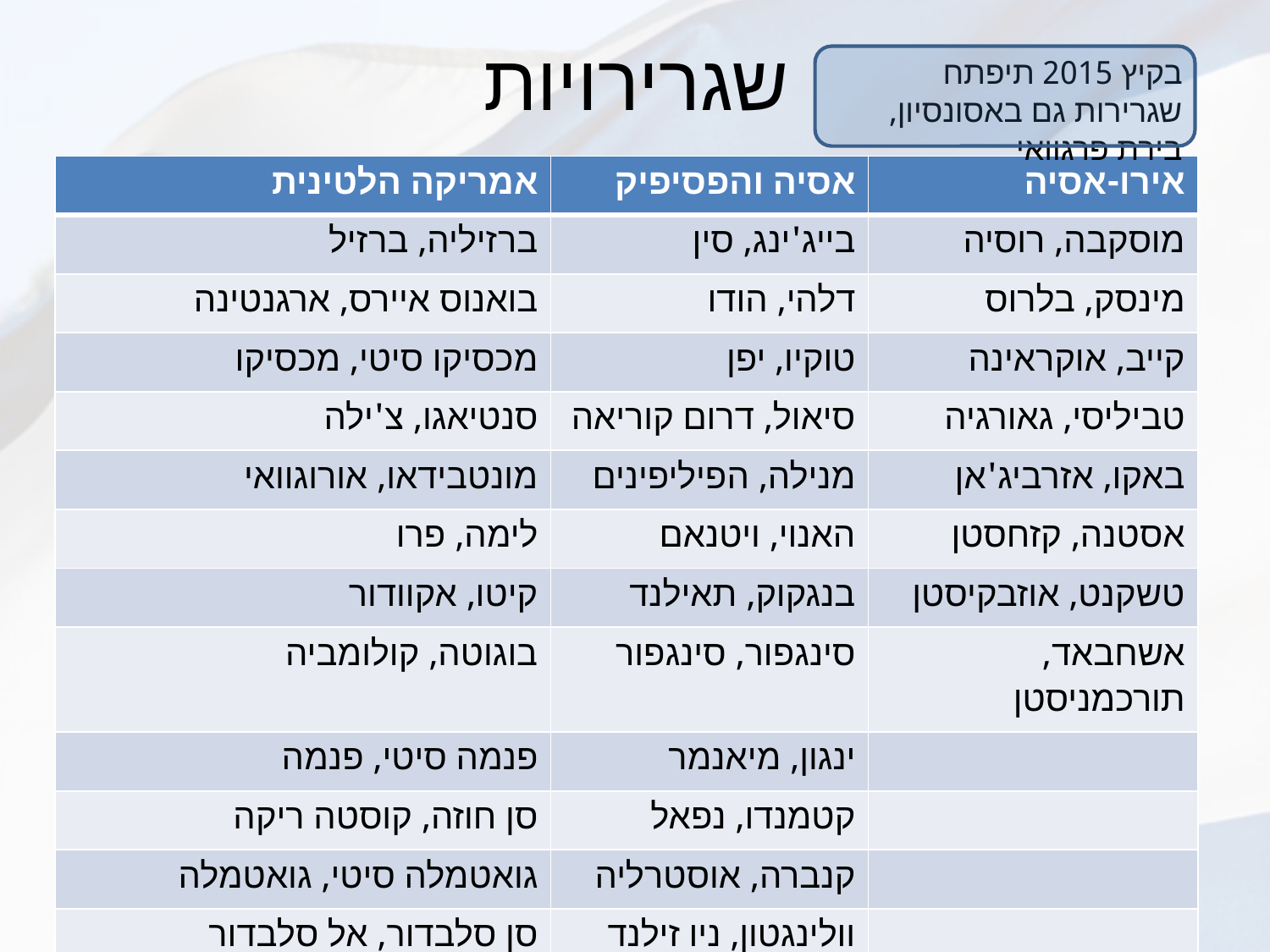

# שגרירויות

בקיץ 2015 תיפתח שגרירות גם באסונסיון, בירת פרגוואי
| אמריקה הלטינית | אסיה והפסיפיק | אירו-אסיה |
| --- | --- | --- |
| ברזיליה, ברזיל | בייג'ינג, סין | מוסקבה, רוסיה |
| בואנוס איירס, ארגנטינה | דלהי, הודו | מינסק, בלרוס |
| מכסיקו סיטי, מכסיקו | טוקיו, יפן | קייב, אוקראינה |
| סנטיאגו, צ'ילה | סיאול, דרום קוריאה | טביליסי, גאורגיה |
| מונטבידאו, אורוגוואי | מנילה, הפיליפינים | באקו, אזרביג'אן |
| לימה, פרו | האנוי, ויטנאם | אסטנה, קזחסטן |
| קיטו, אקוודור | בנגקוק, תאילנד | טשקנט, אוזבקיסטן |
| בוגוטה, קולומביה | סינגפור, סינגפור | אשחבאד, תורכמניסטן |
| פנמה סיטי, פנמה | ינגון, מיאנמר |  |
| סן חוזה, קוסטה ריקה | קטמנדו, נפאל |  |
| גואטמלה סיטי, גואטמלה | קנברה, אוסטרליה |  |
| סן סלבדור, אל סלבדור | וולינגטון, ניו זילנד |  |
| סנטו דומינגו, הרפו' הדומיניקנית |  |  |